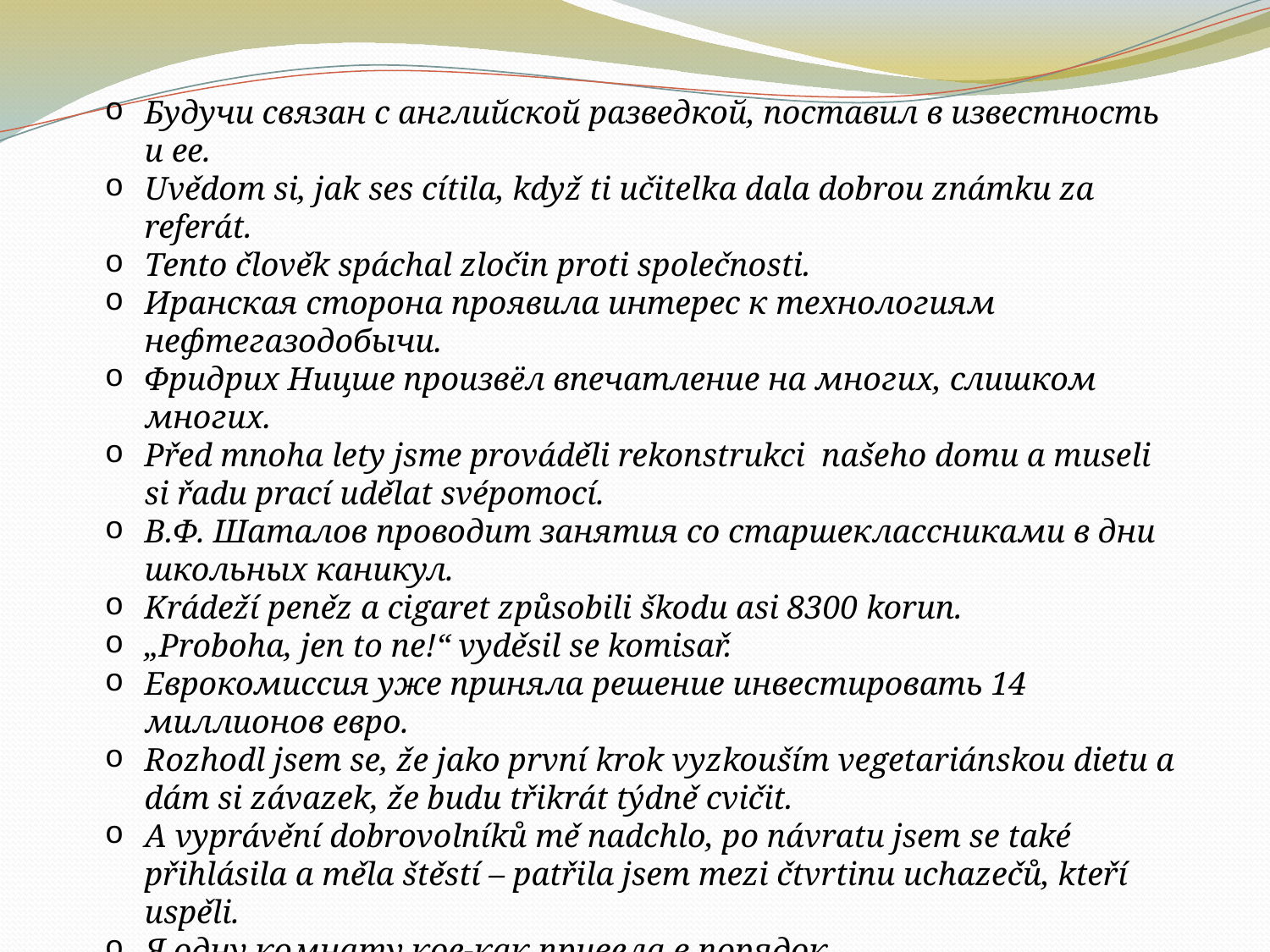

Будучи связан с английской разведкой, поставил в известность и ее.
Uvědom si, jak ses cítila, když ti učitelka dala dobrou známku za referát.
Tento člověk spáchal zločin proti společnosti.
Иранская сторона проявила интерес к технологиям нефтегазодобычи.
Фридрих Ницше произвёл впечатление на многих, слишком многих.
Před mnoha lety jsme prováděli rekonstrukci  našeho domu a museli si řadu prací udělat svépomocí.
В.Ф. Шаталов проводит занятия со старшеклассниками в дни школьных каникул.
Krádeží peněz a cigaret způsobili škodu asi 8300 korun.
„Proboha, jen to ne!“ vyděsil se komisař.
Еврокомиссия уже приняла решение инвестировать 14 миллионов евро.
Rozhodl jsem se, že jako první krok vyzkouším vegetariánskou dietu a dám si závazek, že budu třikrát týdně cvičit.
A vyprávění dobrovolníků mě nadchlo, po návratu jsem se také přihlásila a měla štěstí – patřila jsem mezi čtvrtinu uchazečů, kteří uspěli.
Я одну комнату кое-как привела в порядок.
Тут пришла Майка, увидела в инкубаторе свои чашки и подняла крик.
Документ этот разыскали и подвергли рассмотрению.
Občané dlouhodobě nejvíce kritizují situaci kolem vlakového nádraží.